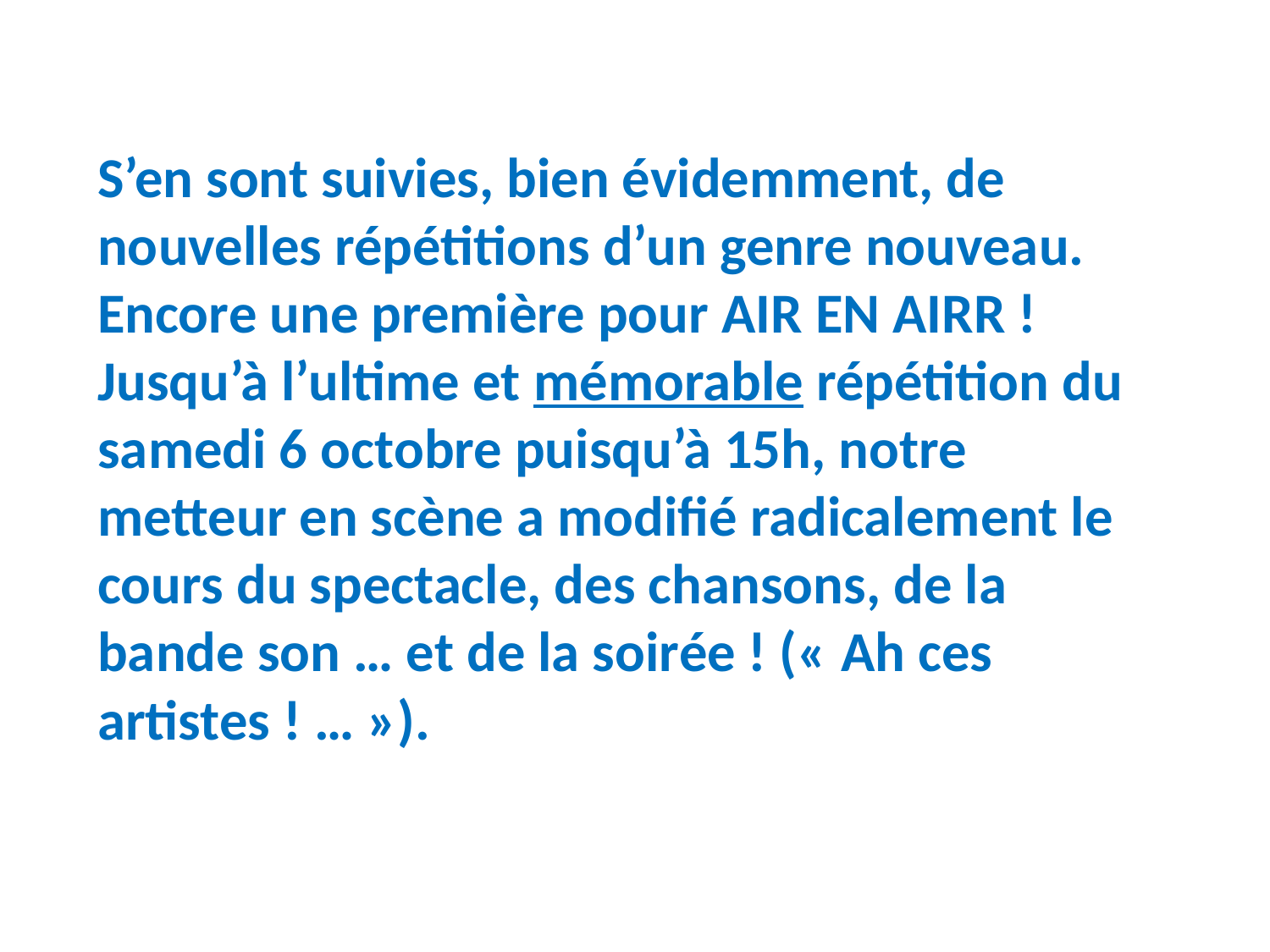

# S’en sont suivies, bien évidemment, de nouvelles répétitions d’un genre nouveau. Encore une première pour AIR EN AIRR ! Jusqu’à l’ultime et mémorable répétition du samedi 6 octobre puisqu’à 15h, notre metteur en scène a modifié radicalement le cours du spectacle, des chansons, de la bande son … et de la soirée ! (« Ah ces artistes ! … »).